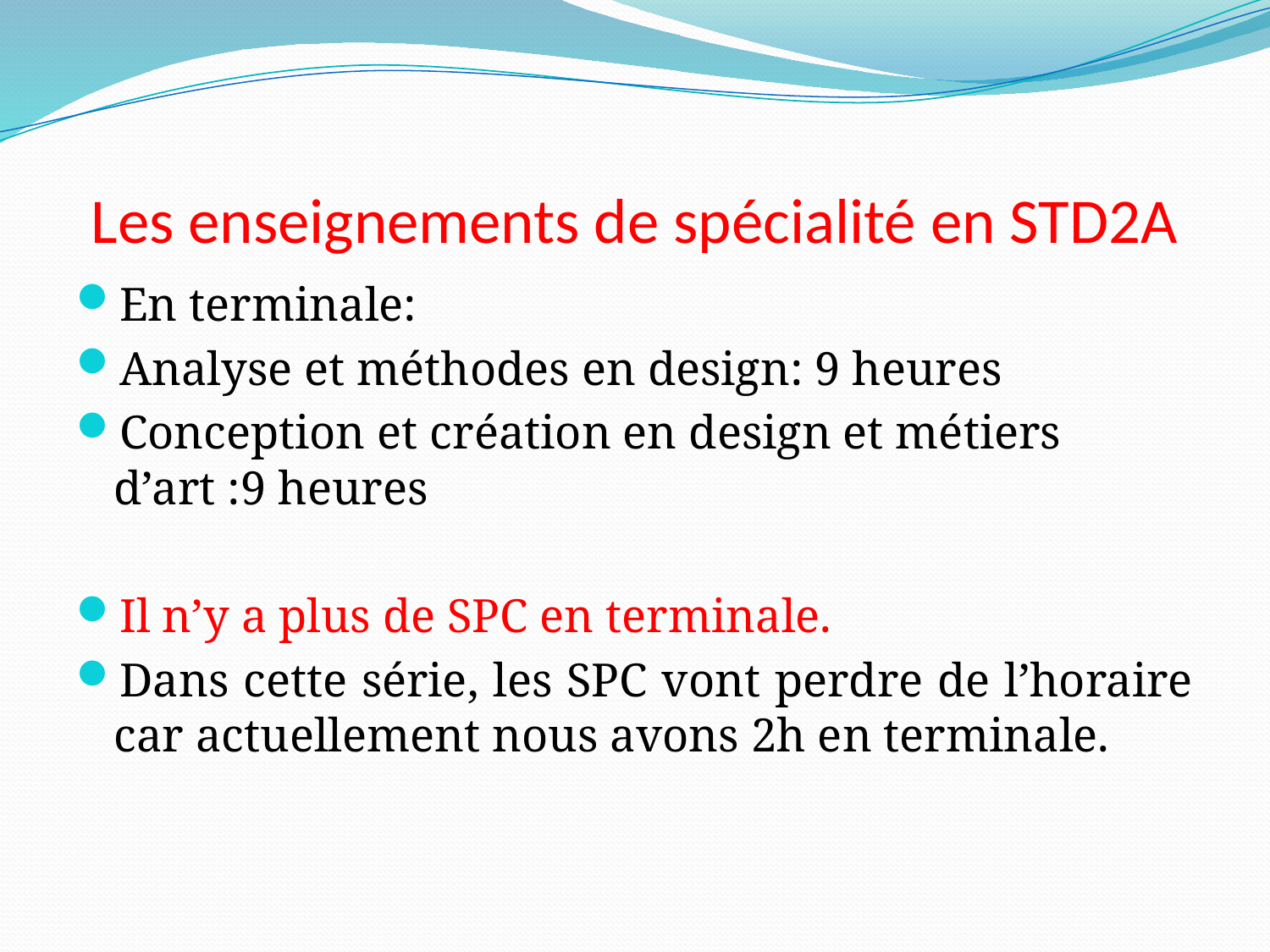

# Les enseignements de spécialité en STD2A
En terminale:
Analyse et méthodes en design: 9 heures
Conception et création en design et métiers d’art :9 heures

Il n’y a plus de SPC en terminale.
Dans cette série, les SPC vont perdre de l’horaire car actuellement nous avons 2h en terminale.